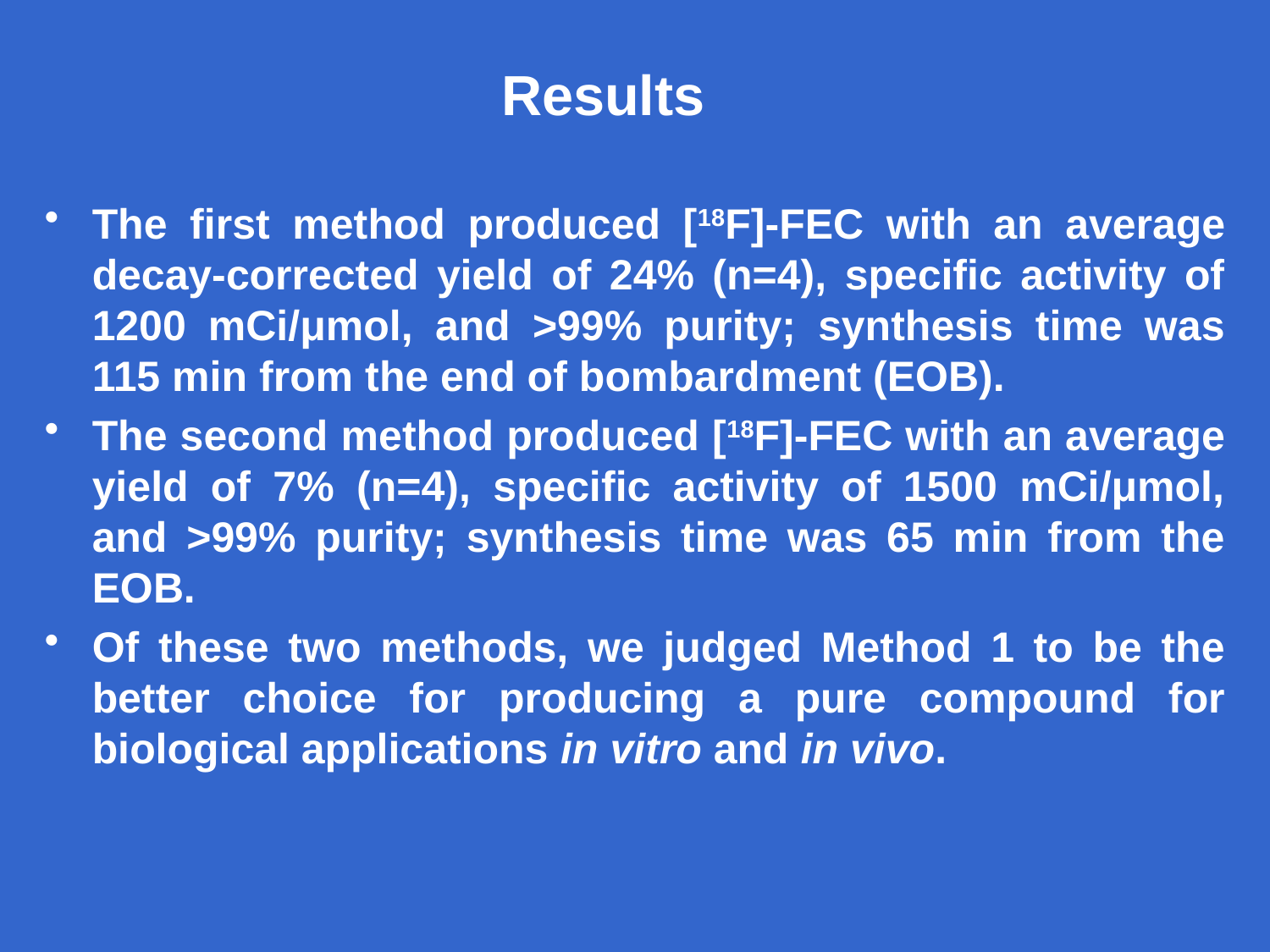

# Results
The first method produced [18F]-FEC with an average decay-corrected yield of 24% (n=4), specific activity of 1200 mCi/μmol, and >99% purity; synthesis time was 115 min from the end of bombardment (EOB).
The second method produced [18F]-FEC with an average yield of 7% (n=4), specific activity of 1500 mCi/μmol, and >99% purity; synthesis time was 65 min from the EOB.
Of these two methods, we judged Method 1 to be the better choice for producing a pure compound for biological applications in vitro and in vivo.